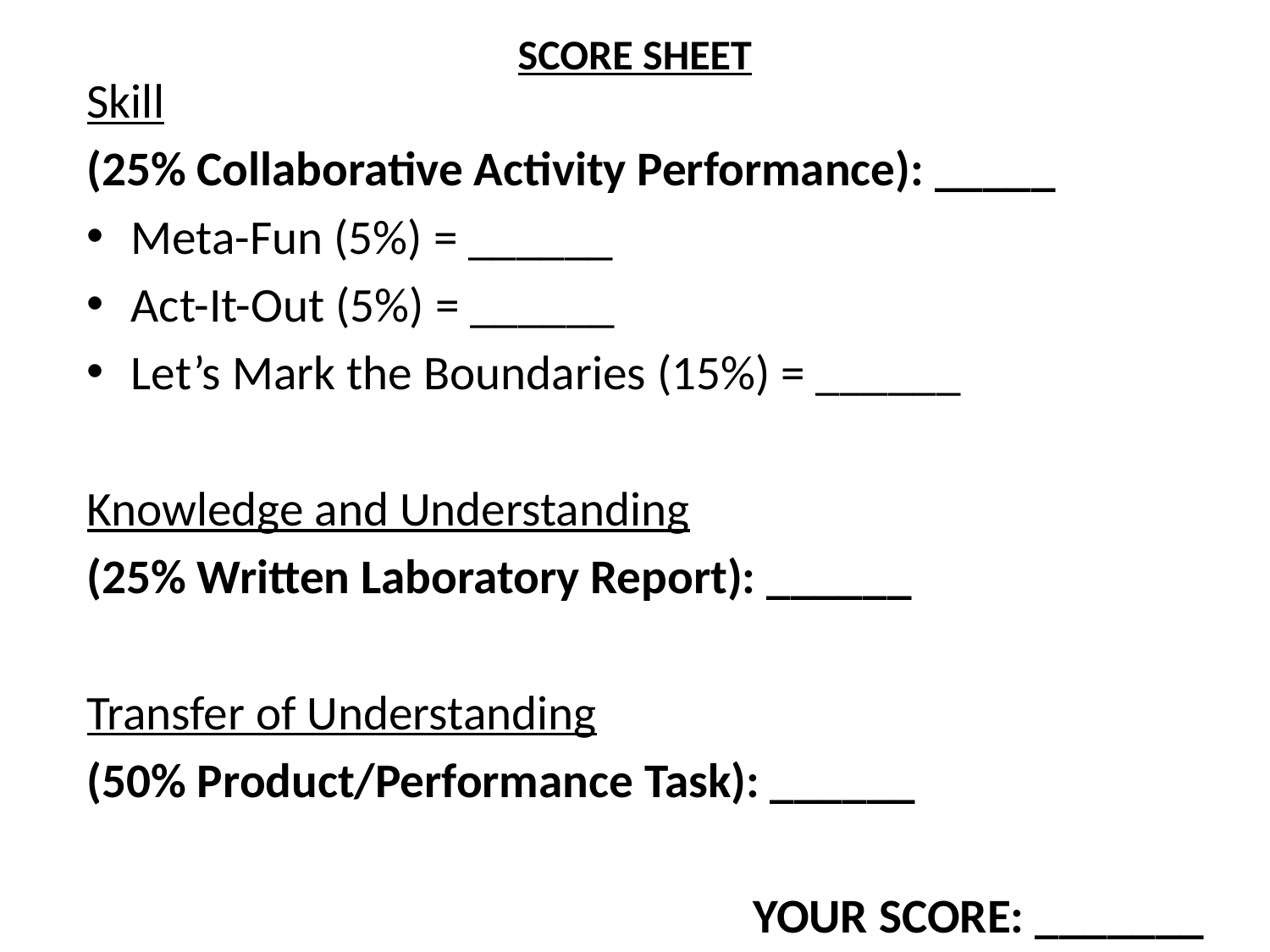

SCORE SHEET
Skill
(25% Collaborative Activity Performance): _____
Meta-Fun (5%) = ______
Act-It-Out (5%) = ______
Let’s Mark the Boundaries (15%) = ______

Knowledge and Understanding
(25% Written Laboratory Report): ______

Transfer of Understanding
(50% Product/Performance Task): ______

YOUR SCORE: _______